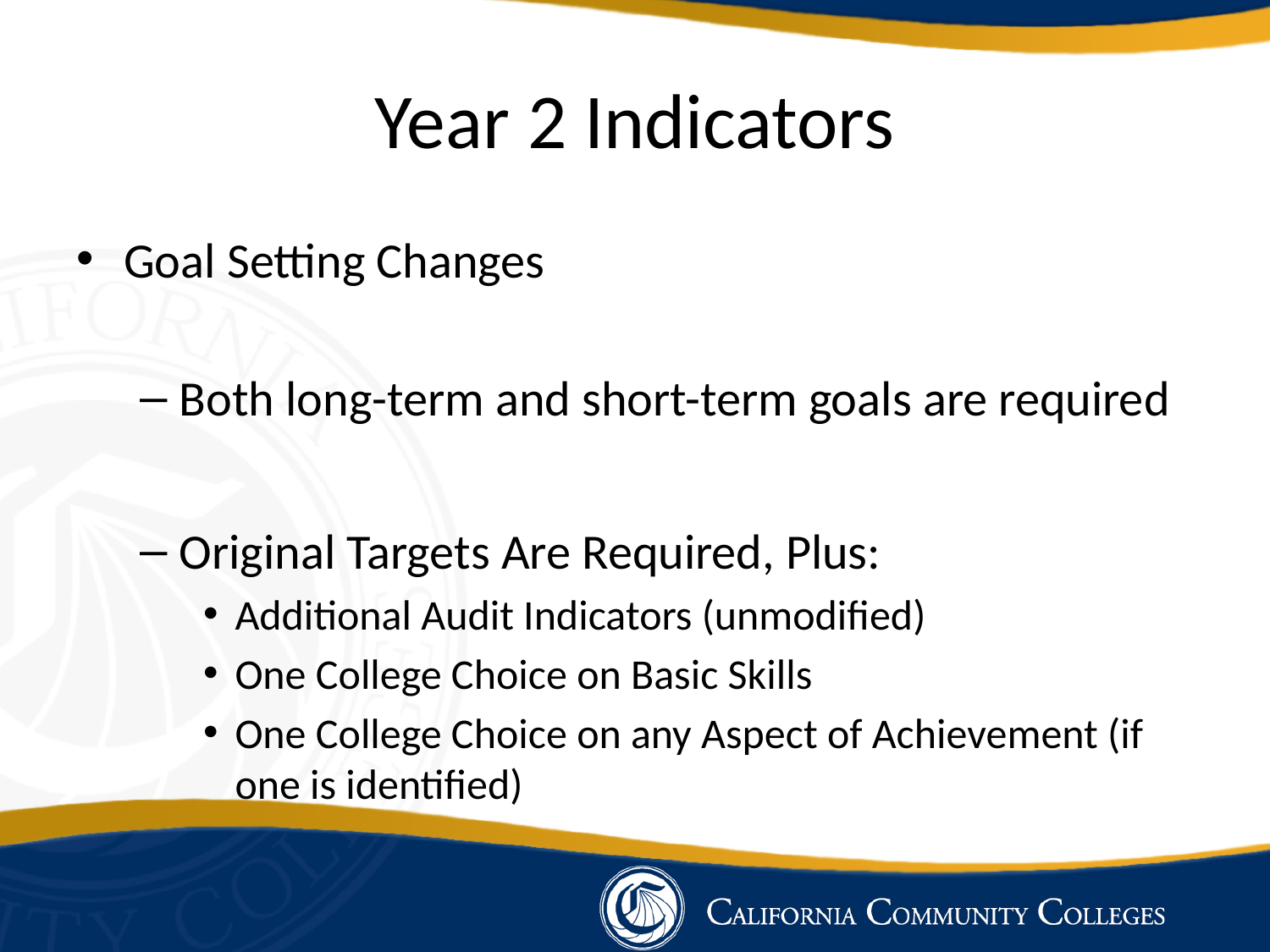

# Year 2 Indicators
Goal Setting Changes

Both long-term and short-term goals are required

Original Targets Are Required, Plus:
Additional Audit Indicators (unmodified)
One College Choice on Basic Skills
One College Choice on any Aspect of Achievement (if one is identified)